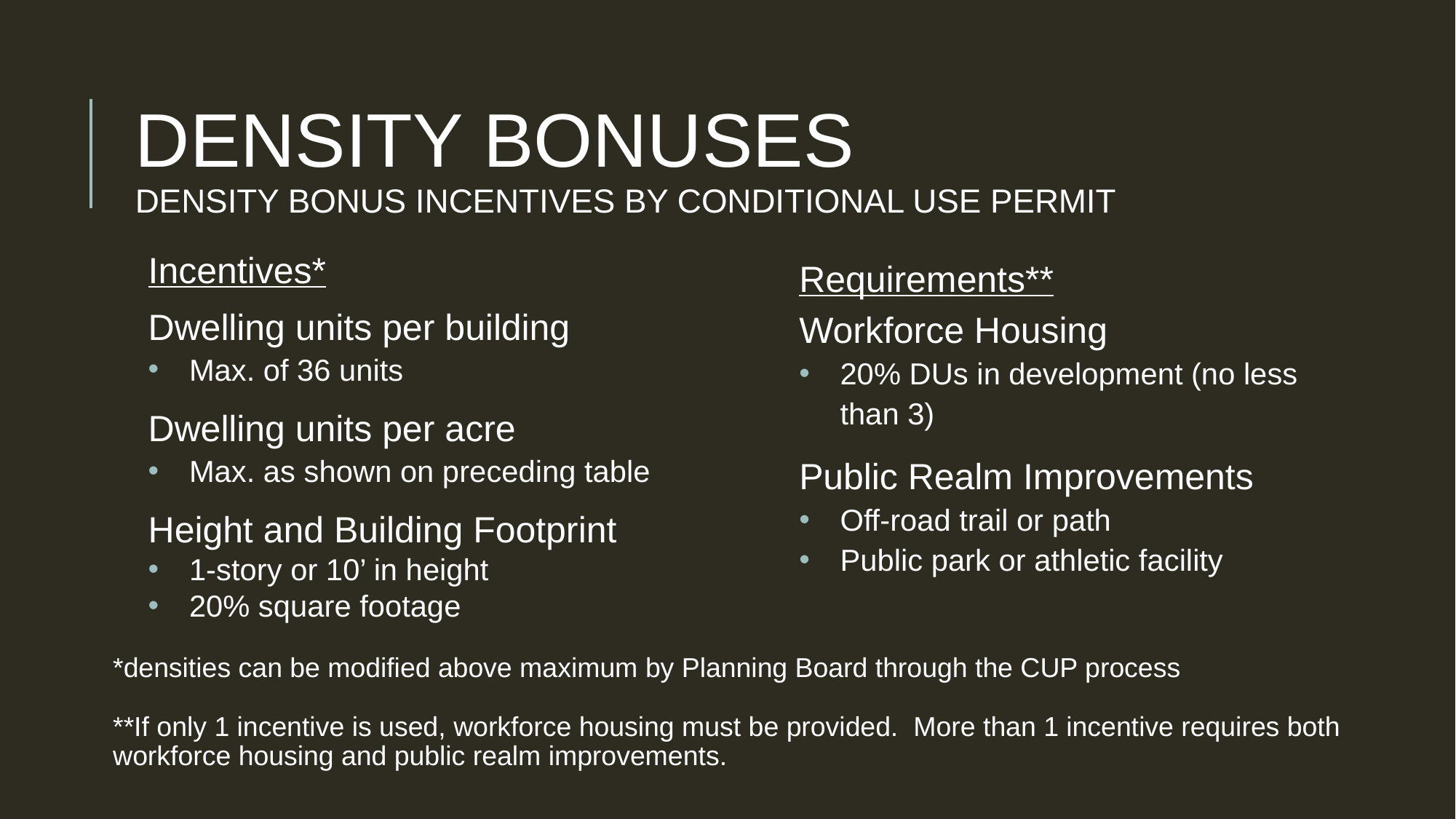

DENSITY BONUSES
DENSITY BONUS INCENTIVES BY CONDITIONAL USE PERMIT
Requirements**
Workforce Housing
20% DUs in development (no less than 3)
Public Realm Improvements
Off-road trail or path
Public park or athletic facility

Incentives*
Dwelling units per building
Max. of 36 units
Dwelling units per acre
Max. as shown on preceding table
Height and Building Footprint
1-story or 10’ in height
20% square footage

*densities can be modified above maximum by Planning Board through the CUP process

**If only 1 incentive is used, workforce housing must be provided.  More than 1 incentive requires both workforce housing and public realm improvements.